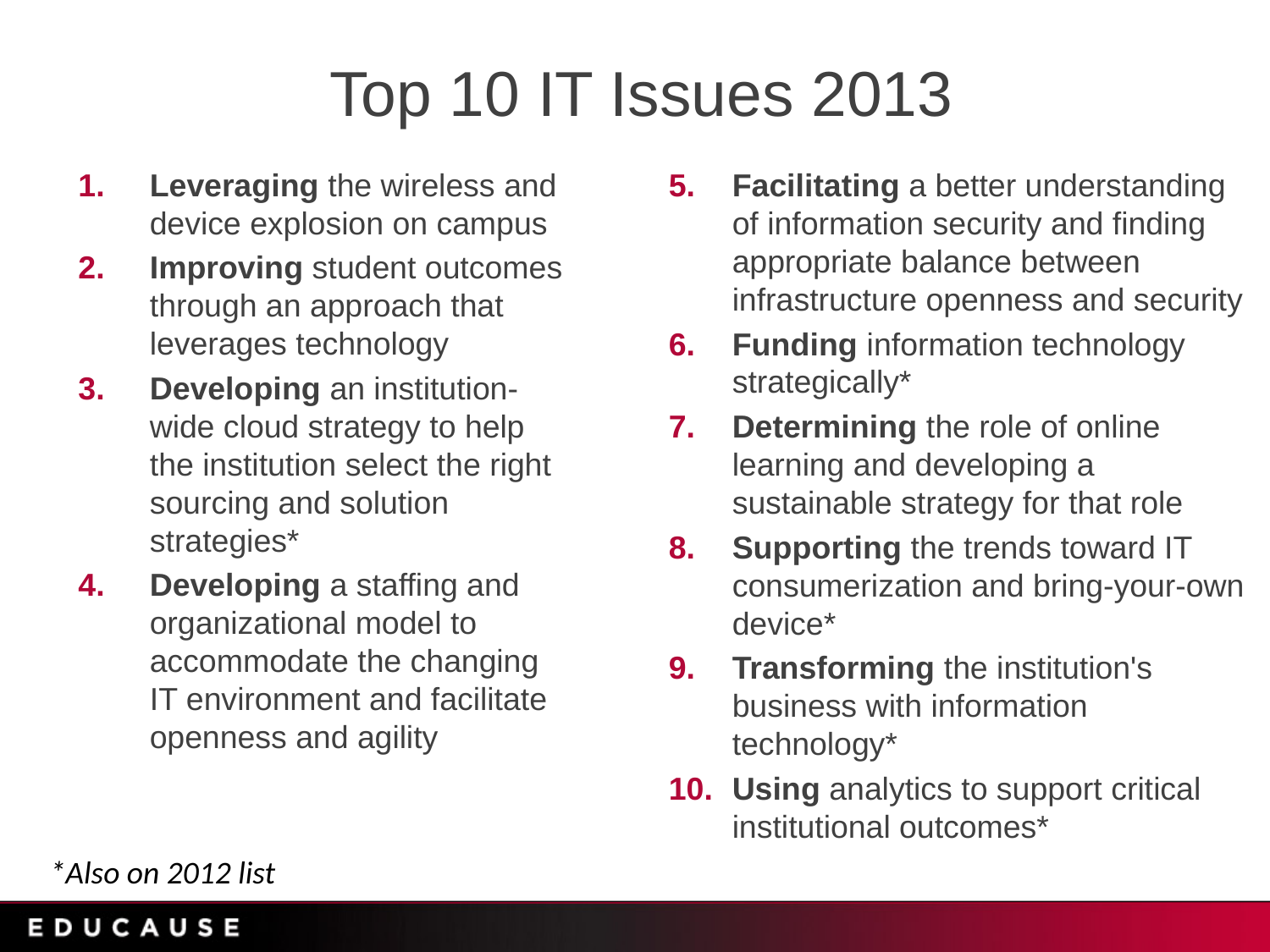

# Top 10 IT Issues 2013
Leveraging the wireless and device explosion on campus
Improving student outcomes through an approach that leverages technology
Developing an institution-wide cloud strategy to help the institution select the right sourcing and solution strategies*
Developing a staffing and organizational model to accommodate the changing IT environment and facilitate openness and agility

Facilitating a better understanding of information security and finding appropriate balance between infrastructure openness and security
Funding information technology strategically*
Determining the role of online learning and developing a sustainable strategy for that role
Supporting the trends toward IT consumerization and bring-your-own device*
Transforming the institution's business with information technology*
Using analytics to support critical institutional outcomes*

*Also on 2012 list